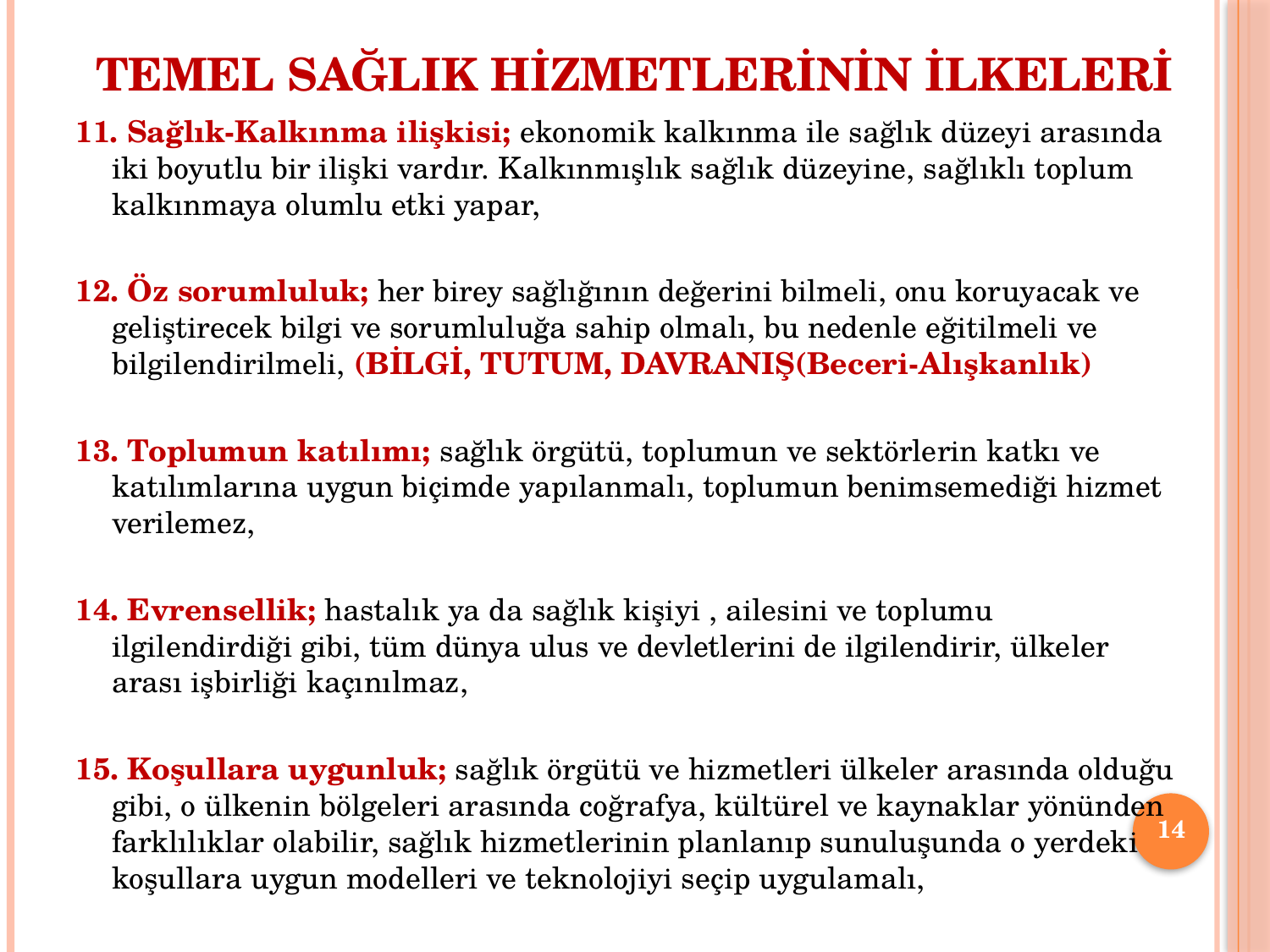

# Temel Sağlık Hizmetlerinin İlkeleri
11. Sağlık-Kalkınma ilişkisi; ekonomik kalkınma ile sağlık düzeyi arasında iki boyutlu bir ilişki vardır. Kalkınmışlık sağlık düzeyine, sağlıklı toplum kalkınmaya olumlu etki yapar,

12. Öz sorumluluk; her birey sağlığının değerini bilmeli, onu koruyacak ve geliştirecek bilgi ve sorumluluğa sahip olmalı, bu nedenle eğitilmeli ve bilgilendirilmeli, (BİLGİ, TUTUM, DAVRANIŞ(Beceri-Alışkanlık)

13. Toplumun katılımı; sağlık örgütü, toplumun ve sektörlerin katkı ve katılımlarına uygun biçimde yapılanmalı, toplumun benimsemediği hizmet verilemez,

14. Evrensellik; hastalık ya da sağlık kişiyi , ailesini ve toplumu ilgilendirdiği gibi, tüm dünya ulus ve devletlerini de ilgilendirir, ülkeler arası işbirliği kaçınılmaz,

15. Koşullara uygunluk; sağlık örgütü ve hizmetleri ülkeler arasında olduğu gibi, o ülkenin bölgeleri arasında coğrafya, kültürel ve kaynaklar yönünden farklılıklar olabilir, sağlık hizmetlerinin planlanıp sunuluşunda o yerdeki koşullara uygun modelleri ve teknolojiyi seçip uygulamalı,

14